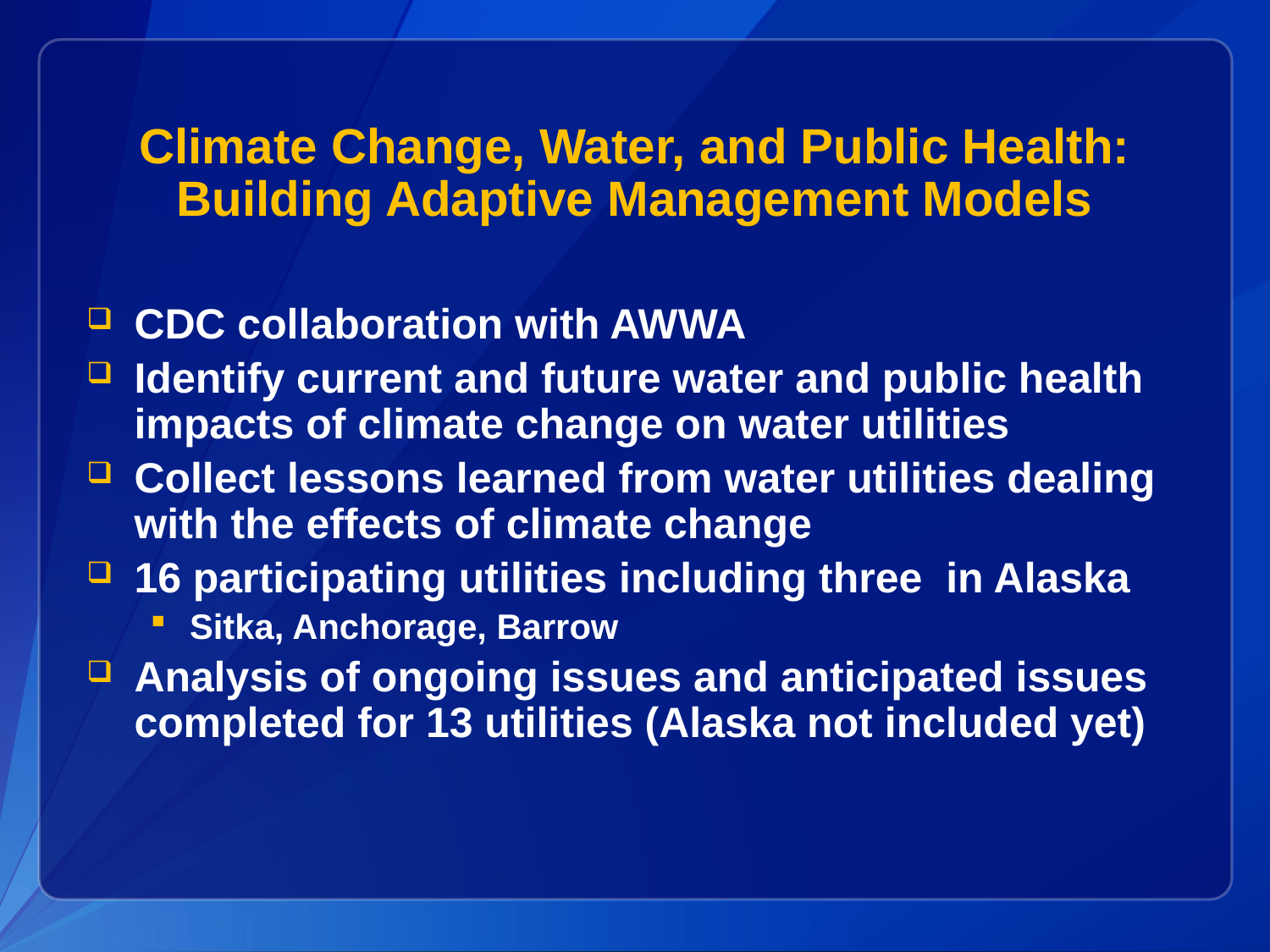

# Climate Change, Water, and Public Health: Building Adaptive Management Models
CDC collaboration with AWWA
Identify current and future water and public health impacts of climate change on water utilities
Collect lessons learned from water utilities dealing with the effects of climate change
16 participating utilities including three  in Alaska
Sitka, Anchorage, Barrow
Analysis of ongoing issues and anticipated issues completed for 13 utilities (Alaska not included yet)